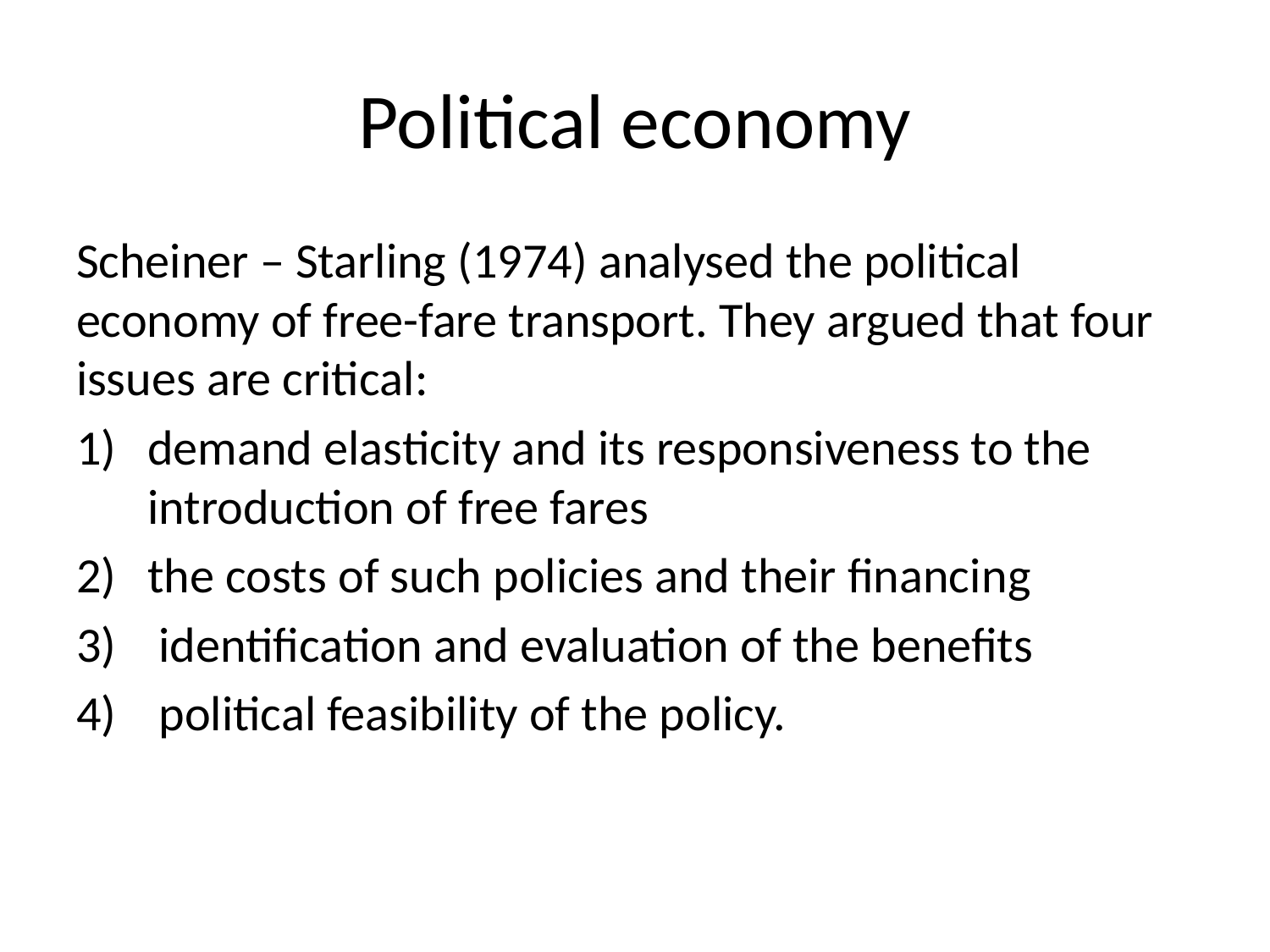

# Political economy
Scheiner – Starling (1974) analysed the political economy of free-fare transport. They argued that four issues are critical:
demand elasticity and its responsiveness to the introduction of free fares
the costs of such policies and their financing
 identification and evaluation of the benefits
 political feasibility of the policy.